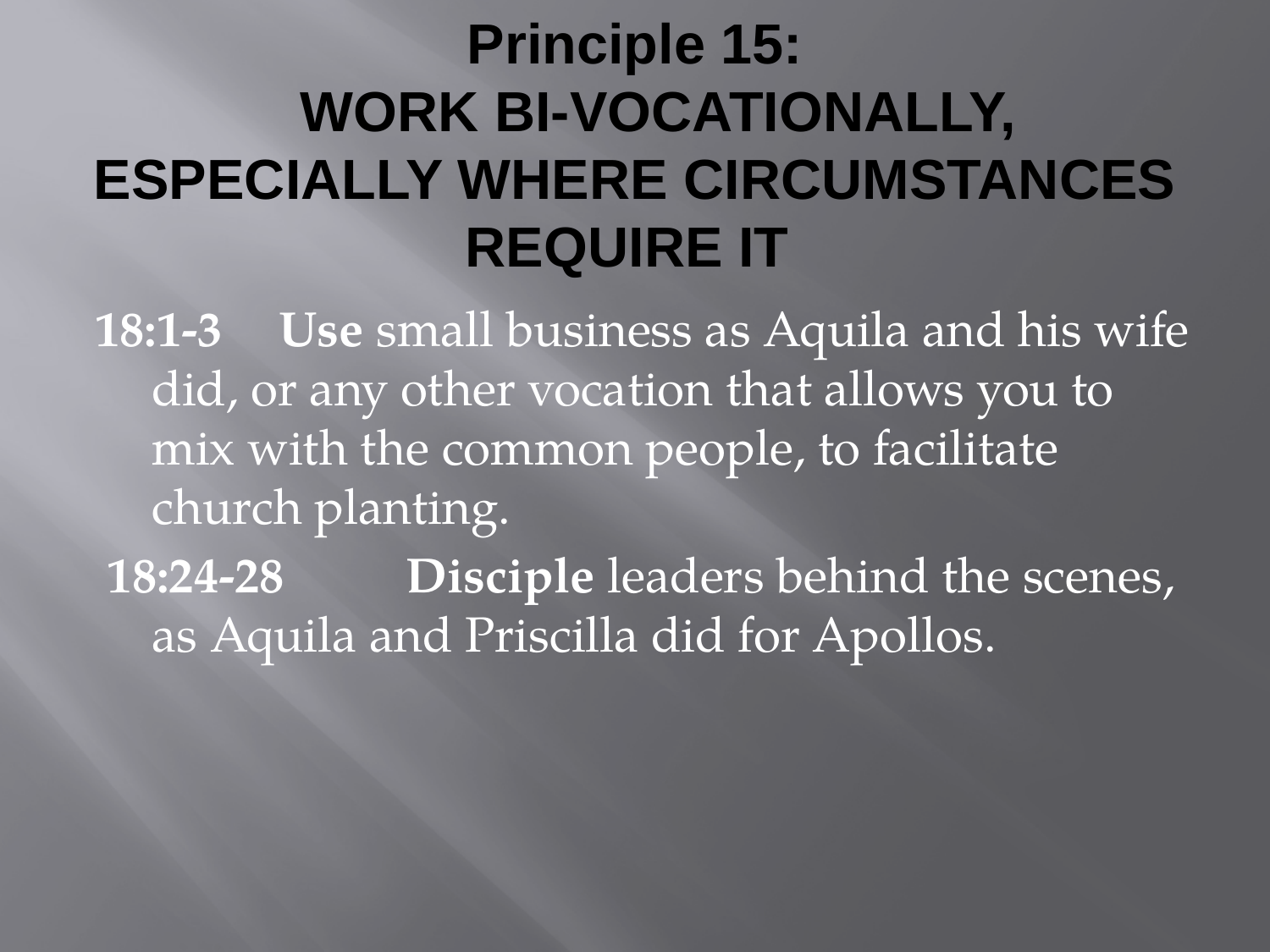

# Principle 15: WORK BI-VOCATIONALLY, ESPECIALLY WHERE CIRCUMSTANCES REQUIRE IT

18:1-3 	Use small business as Aquila and his wife did, or any other vocation that allows you to mix with the common people, to facilitate church planting.
 18:24-28 	Disciple leaders behind the scenes, as Aquila and Priscilla did for Apollos.